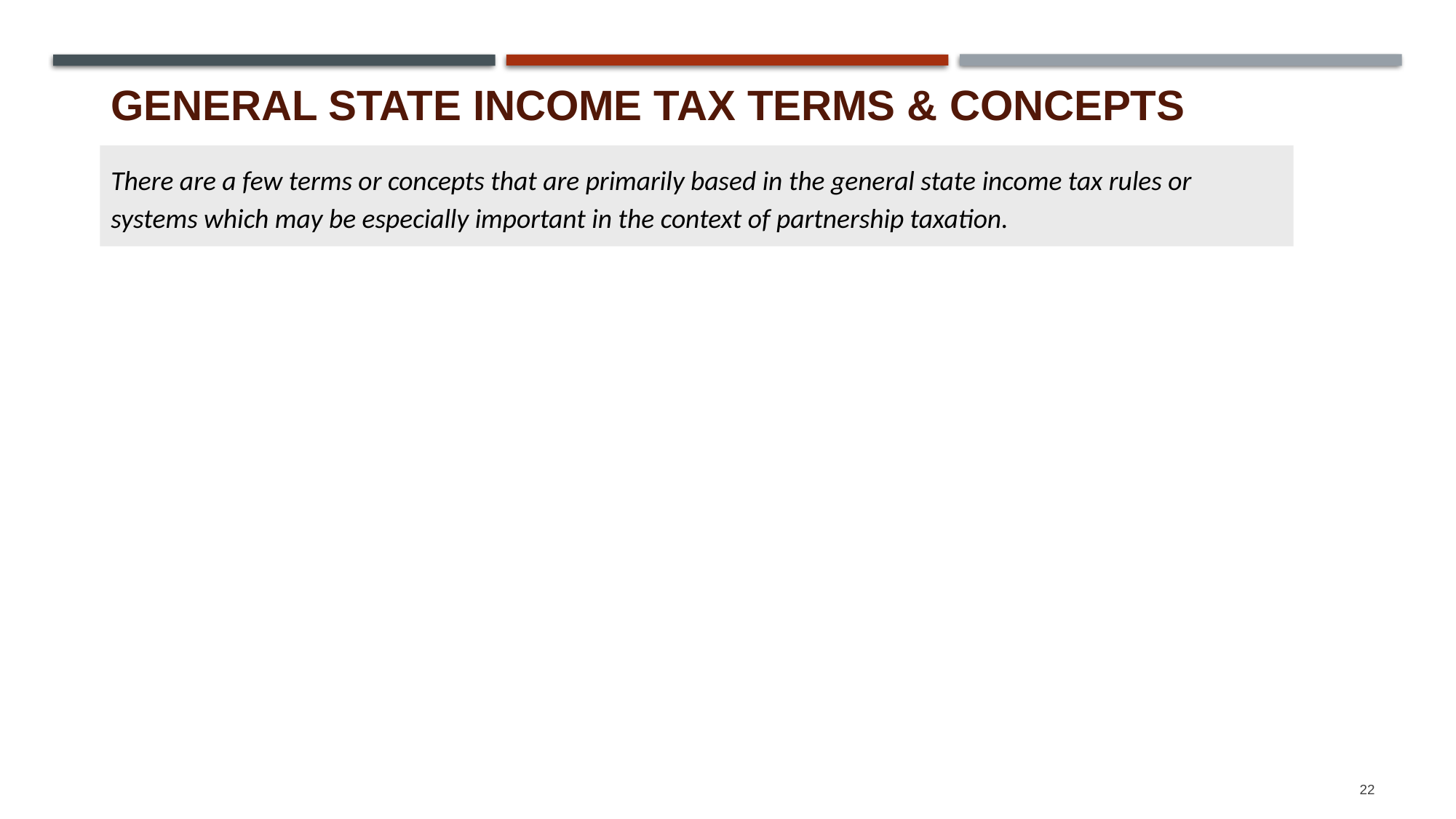

# General State Income Tax Terms & Concepts
There are a few terms or concepts that are primarily based in the general state income tax rules or systems which may be especially important in the context of partnership taxation.
22